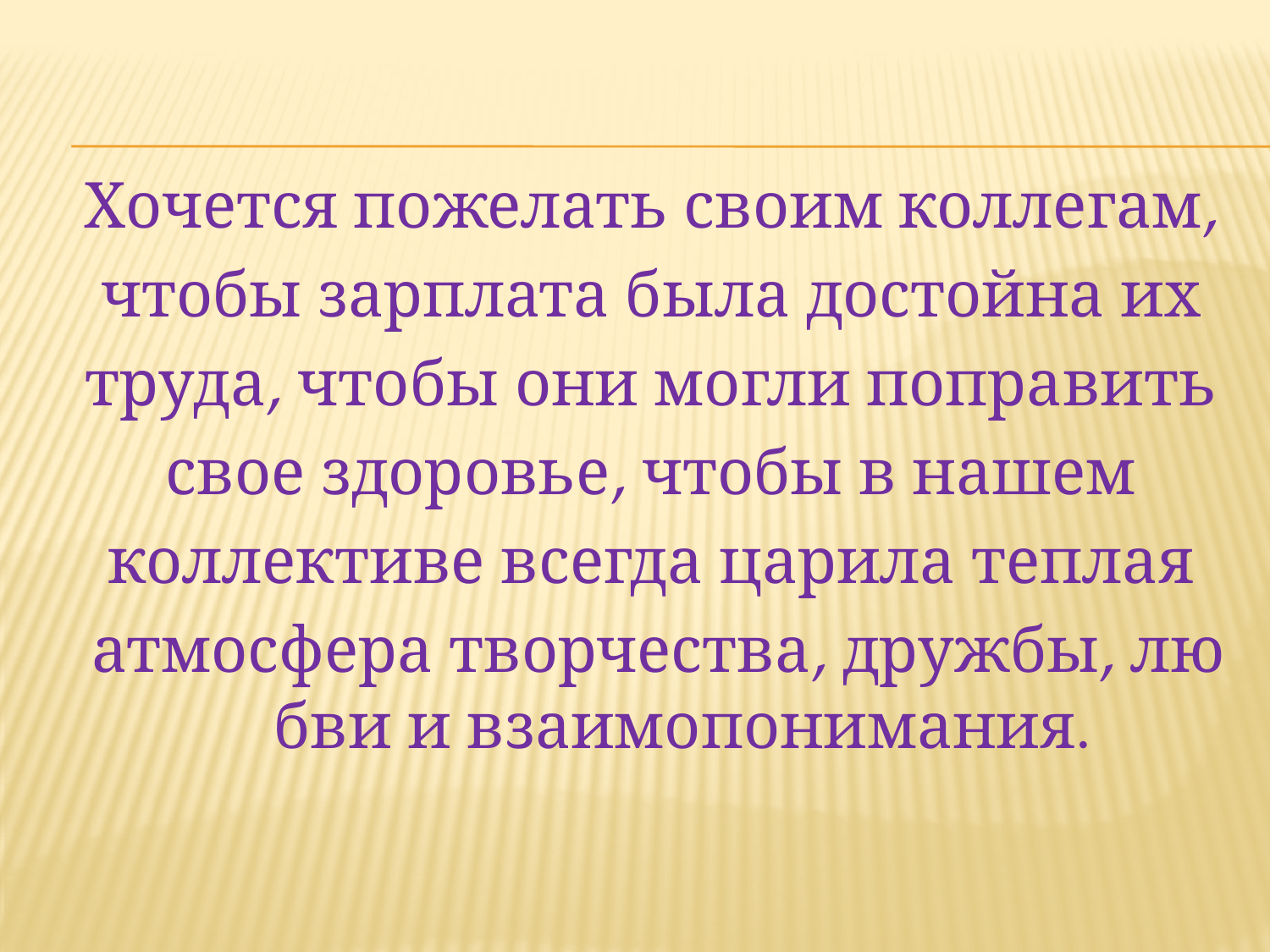

Хочется пожелать своим коллегам,
чтобы зарплата была достойна их
труда, чтобы они могли поправить
свое здоровье, чтобы в нашем
коллективе всегда царила теплая
атмосфера творчества, дружбы, любви и взаимопонимания.